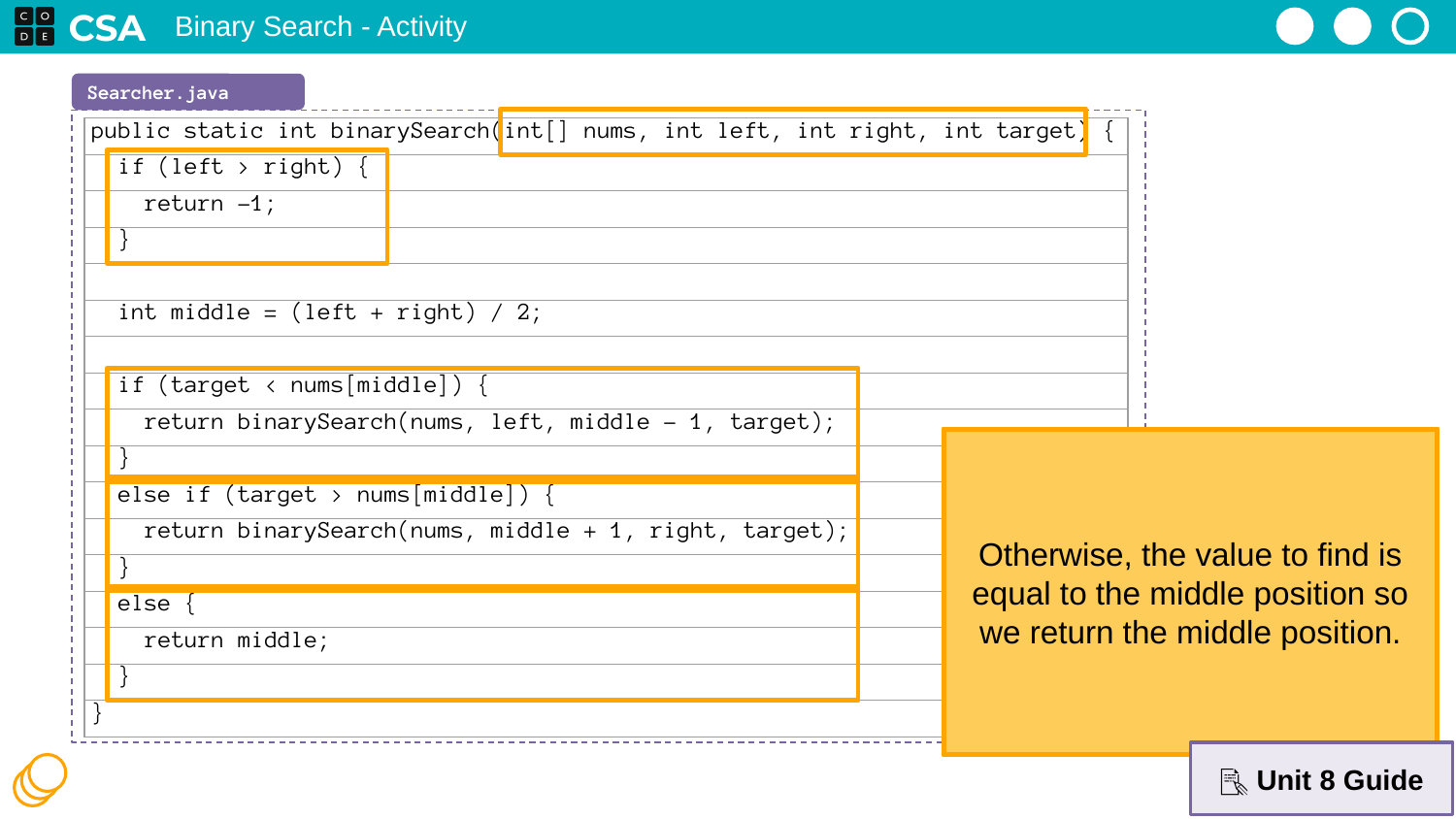

Binary Search - Activity
Searcher.java

The recursive binary search method has parameters for the array to search, the index for the left position, the index for the right position, and the value to find.

| public static int binarySearch(int[] nums, int left, int right, int target) { |
| --- |
| if (left > right) { |
| return -1; |
| } |
|  |
| int middle = (left + right) / 2; |
|  |
| if (target < nums[middle]) { |
| return binarySearch(nums, left, middle - 1, target); |
| } |
| else if (target > nums[middle]) { |
| return binarySearch(nums, middle + 1, right, target); |
| } |
| else { |
| return middle; |
| } |
| } |

The base case returns -1 if the left position is greater than the right position.

This indicates that the target was not found in the array.

If the value to find is less than the value at the middle position, we call the method with the right position set to the middle position minus 1.
If the value to find is greater than the value at the middle position, we call the method with the left position set to the middle position plus 1.

Otherwise, the value to find is equal to the middle position so we return the middle position.

📝 Unit 8 Guide